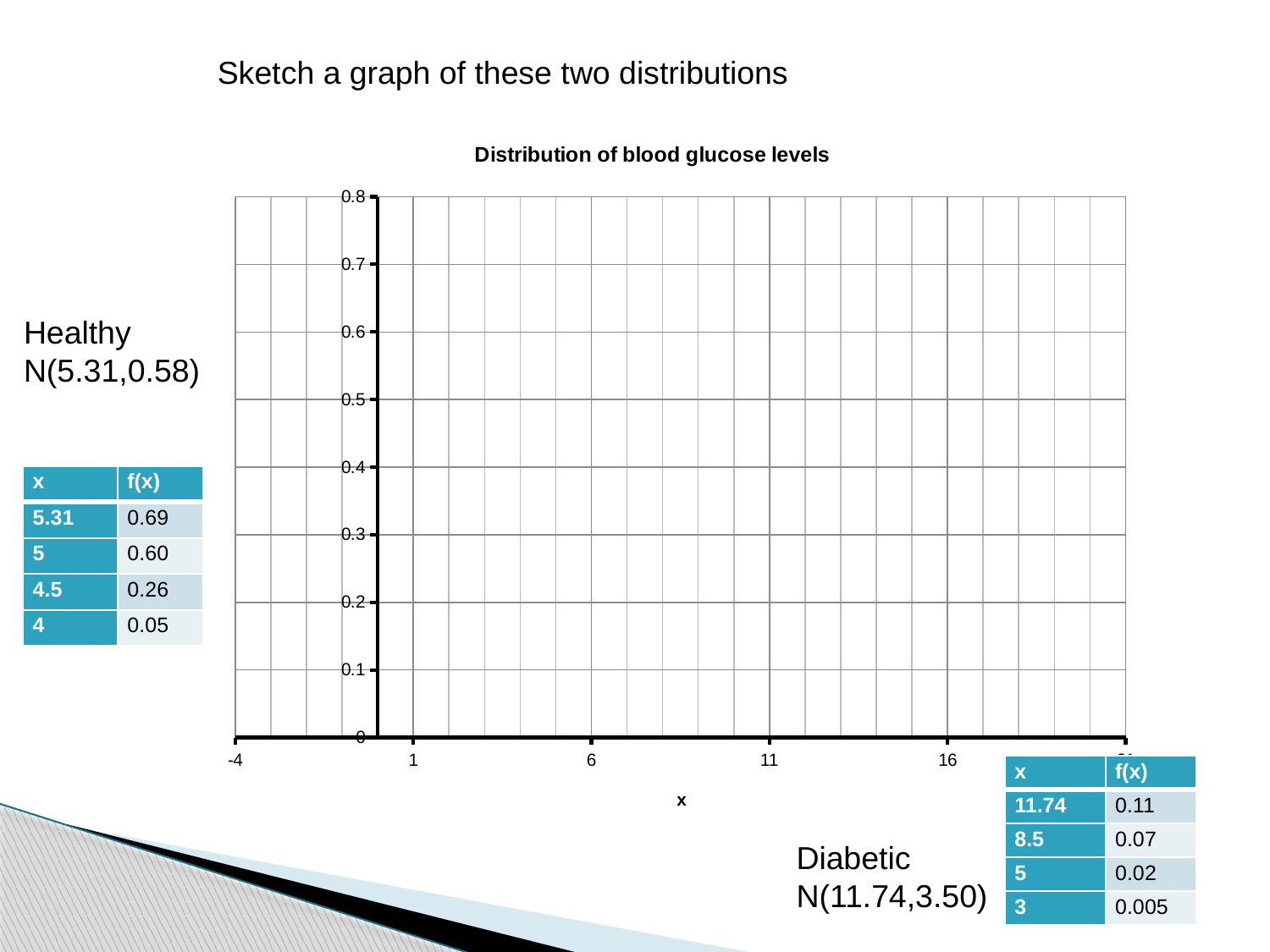

Sketch a graph of these two distributions

### Chart: Distribution of blood glucose levels

| Category |  |
|---|---|
Healthy
N(5.31,0.58)
| x | f(x) |
| --- | --- |
| 5.31 | 0.69 |
| 5 | 0.60 |
| 4.5 | 0.26 |
| 4 | 0.05 |
| x | f(x) |
| --- | --- |
| 11.74 | 0.11 |
| 8.5 | 0.07 |
| 5 | 0.02 |
| 3 | 0.005 |
Diabetic
N(11.74,3.50)